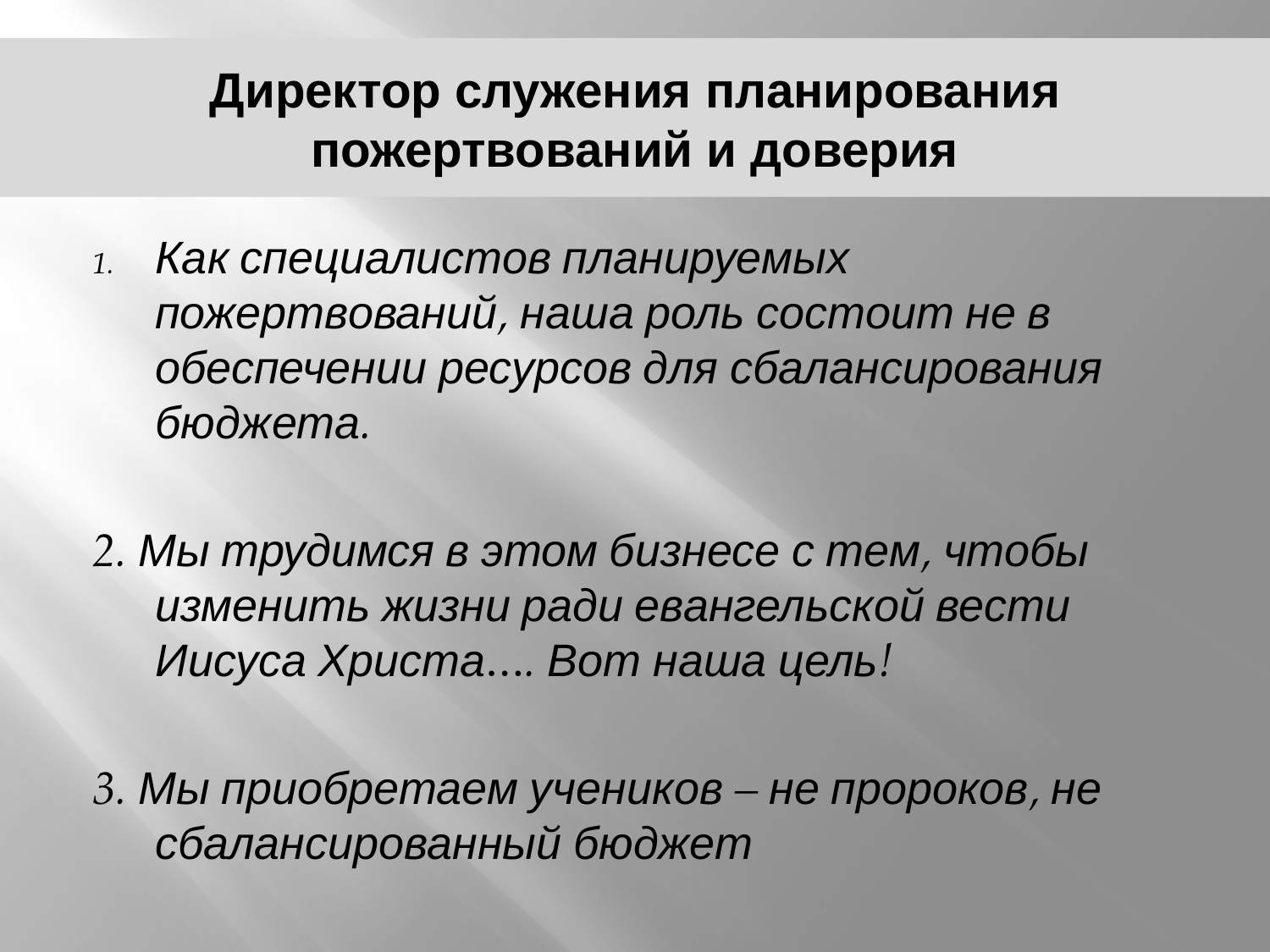

# Директор служения планирования пожертвований и доверия
Как специалистов планируемых пожертвований, наша роль состоит не в обеспечении ресурсов для сбалансирования бюджета.

2. Мы трудимся в этом бизнесе с тем, чтобы изменить жизни ради евангельской вести Иисуса Христа…. Вот наша цель!

3. Мы приобретаем учеников – не пророков, не сбалансированный бюджет